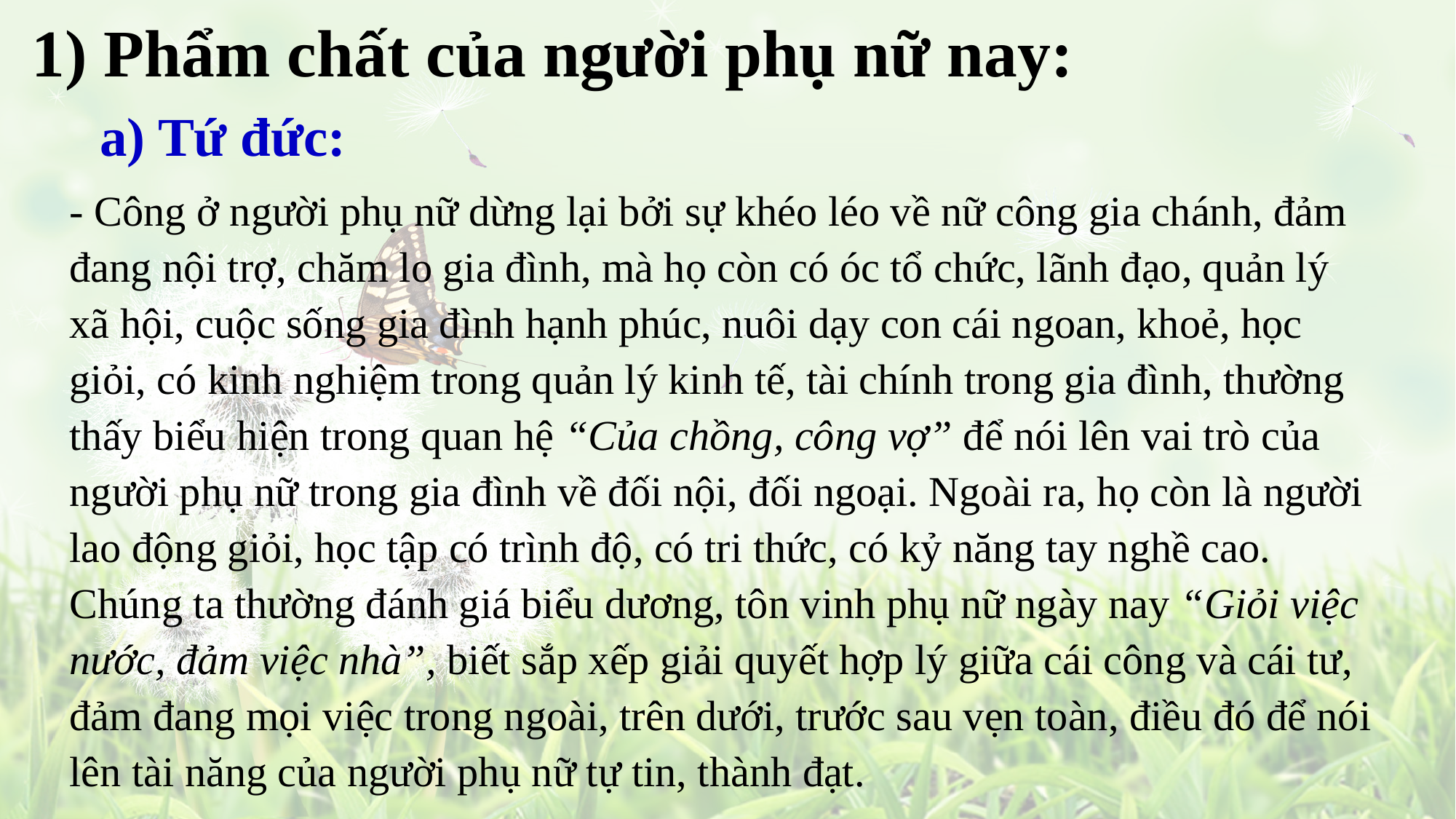

# 1) Phẩm chất của người phụ nữ nay:
a) Tứ đức:
- Công ở người phụ nữ dừng lại bởi sự khéo léo về nữ công gia chánh, đảm đang nội trợ, chăm lo gia đình, mà họ còn có óc tổ chức, lãnh đạo, quản lý xã hội, cuộc sống gia đình hạnh phúc, nuôi dạy con cái ngoan, khoẻ, học giỏi, có kinh nghiệm trong quản lý kinh tế, tài chính trong gia đình, thường thấy biểu hiện trong quan hệ “Của chồng, công vợ” để nói lên vai trò của người phụ nữ trong gia đình về đối nội, đối ngoại. Ngoài ra, họ còn là người lao động giỏi, học tập có trình độ, có tri thức, có kỷ năng tay nghề cao. Chúng ta thường đánh giá biểu dương, tôn vinh phụ nữ ngày nay “Giỏi việc nước, đảm việc nhà”, biết sắp xếp giải quyết hợp lý giữa cái công và cái tư, đảm đang mọi việc trong ngoài, trên dưới, trước sau vẹn toàn, điều đó để nói lên tài năng của người phụ nữ tự tin, thành đạt.